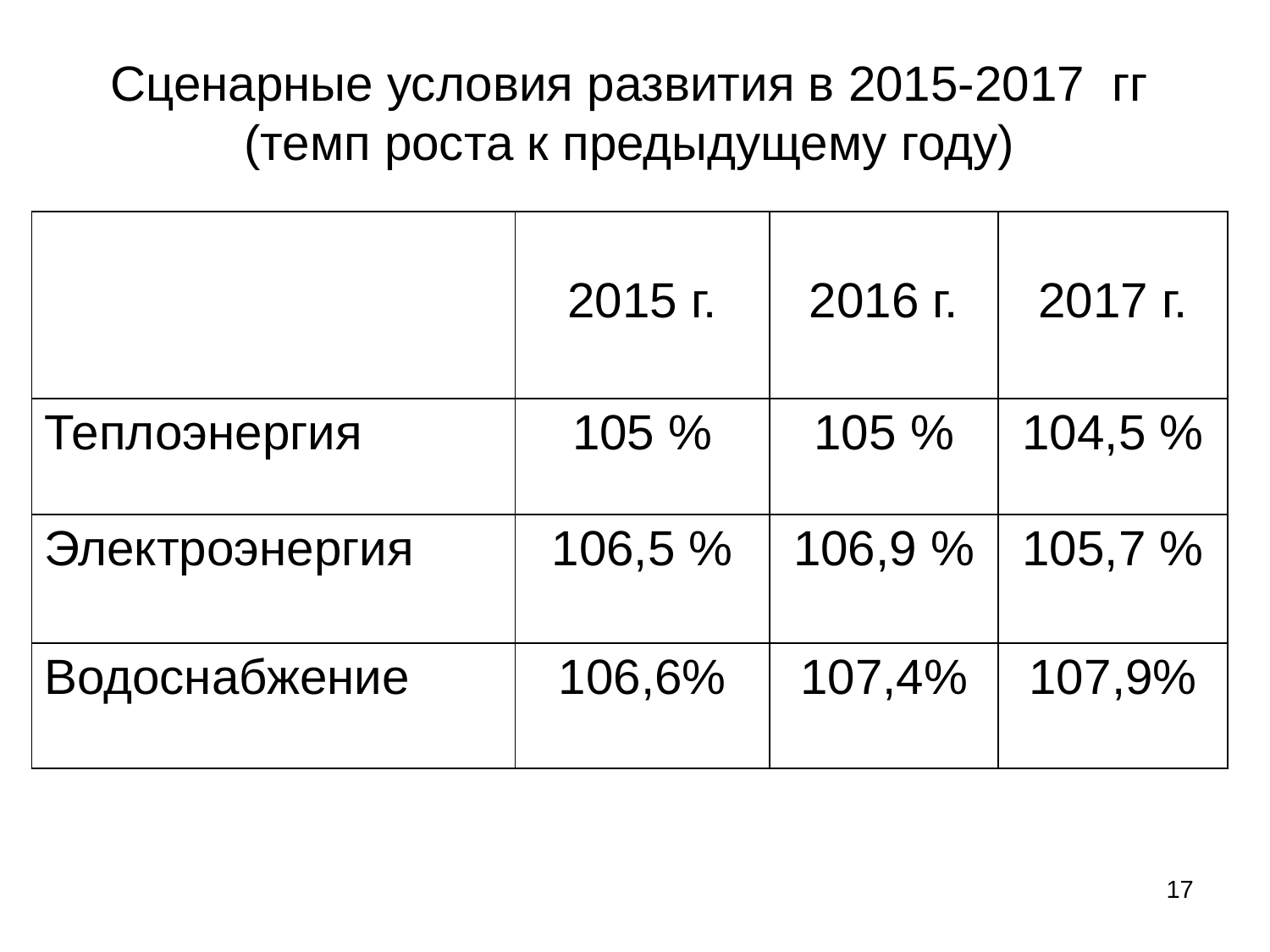

# Сценарные условия развития в 2015-2017  гг (темп роста к предыдущему году)
|  | 2015 г. | 2016 г. | 2017 г. |
| --- | --- | --- | --- |
| Теплоэнергия | 105 % | 105 % | 104,5 % |
| Электроэнергия | 106,5 % | 106,9 % | 105,7 % |
| Водоснабжение | 106,6% | 107,4% | 107,9% |
17